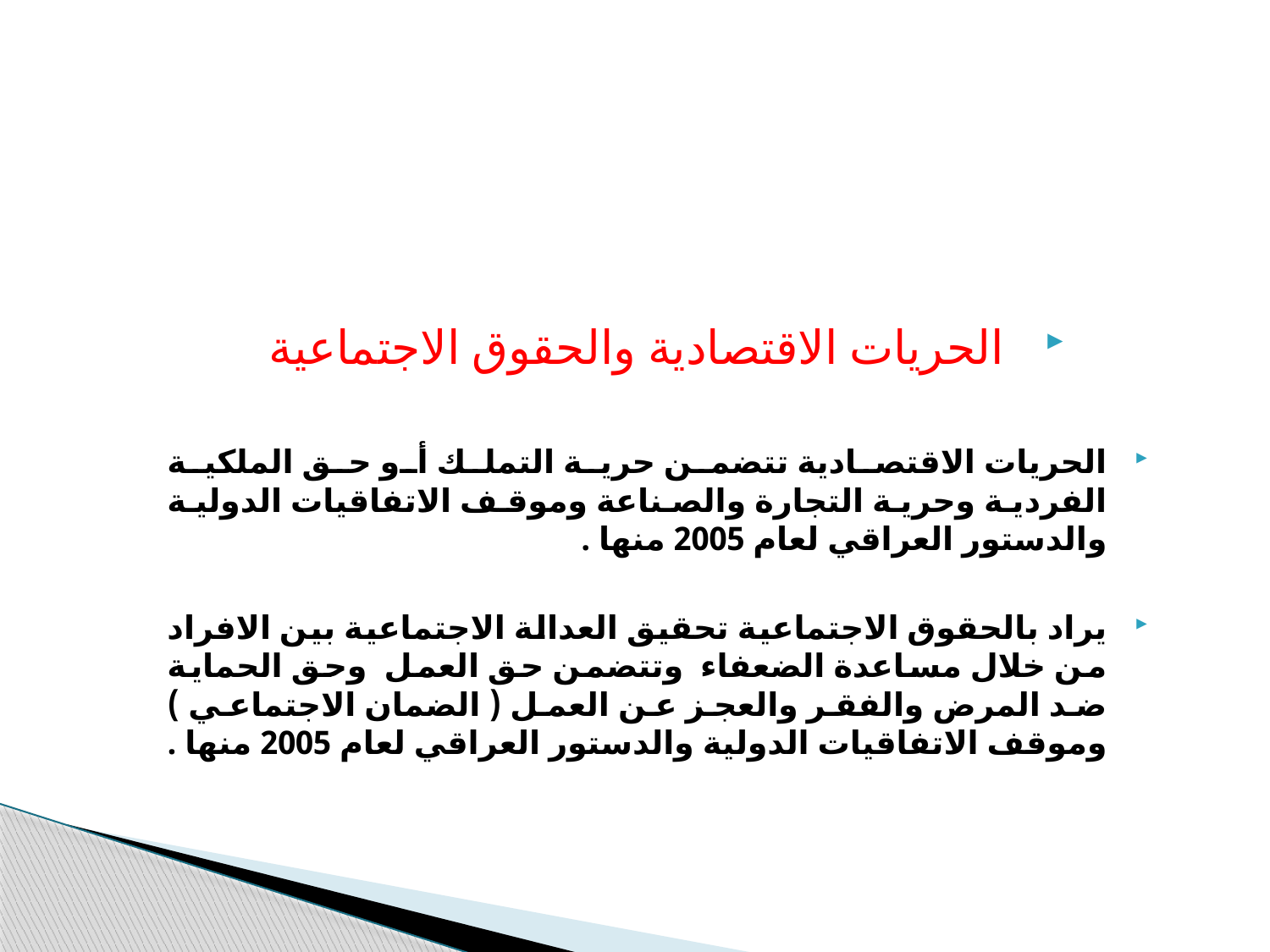

#

الحريات الاقتصادية والحقوق الاجتماعية

الحريات الاقتصادية تتضمن حرية التملك أو حق الملكية الفردية وحرية التجارة والصناعة وموقف الاتفاقيات الدولية والدستور العراقي لعام 2005 منها .

يراد بالحقوق الاجتماعية تحقيق العدالة الاجتماعية بين الافراد من خلال مساعدة الضعفاء  وتتضمن حق العمل  وحق الحماية ضد المرض والفقر والعجز عن العمل ( الضمان الاجتماعي ) وموقف الاتفاقيات الدولية والدستور العراقي لعام 2005 منها .